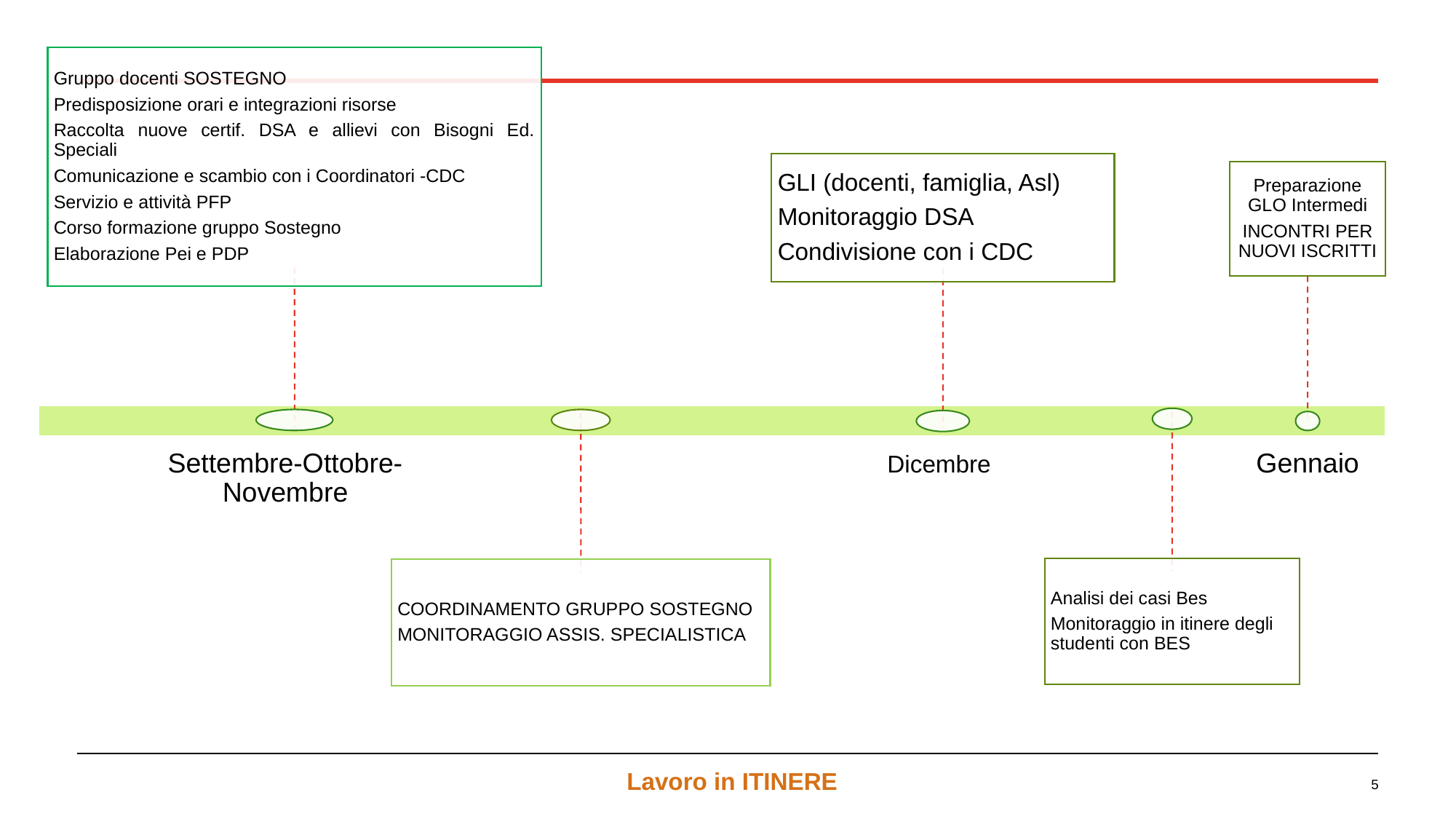

Gruppo docenti SOSTEGNO
Predisposizione orari e integrazioni risorse
Raccolta nuove certif. DSA e allievi con Bisogni Ed. Speciali
Comunicazione e scambio con i Coordinatori -CDC
Servizio e attività PFP
Corso formazione gruppo Sostegno
Elaborazione Pei e PDP
Settembre-Ottobre-Novembre
COORDINAMENTO GRUPPO SOSTEGNO
MONITORAGGIO ASSIS. SPECIALISTICA

GLI (docenti, famiglia, Asl)
Monitoraggio DSA
Condivisione con i CDC
Dicembre
Analisi dei casi Bes
Monitoraggio in itinere degli studenti con BES

Preparazione GLO Intermedi
INCONTRI PER NUOVI ISCRITTI
Gennaio
Lavoro in ITINERE
5